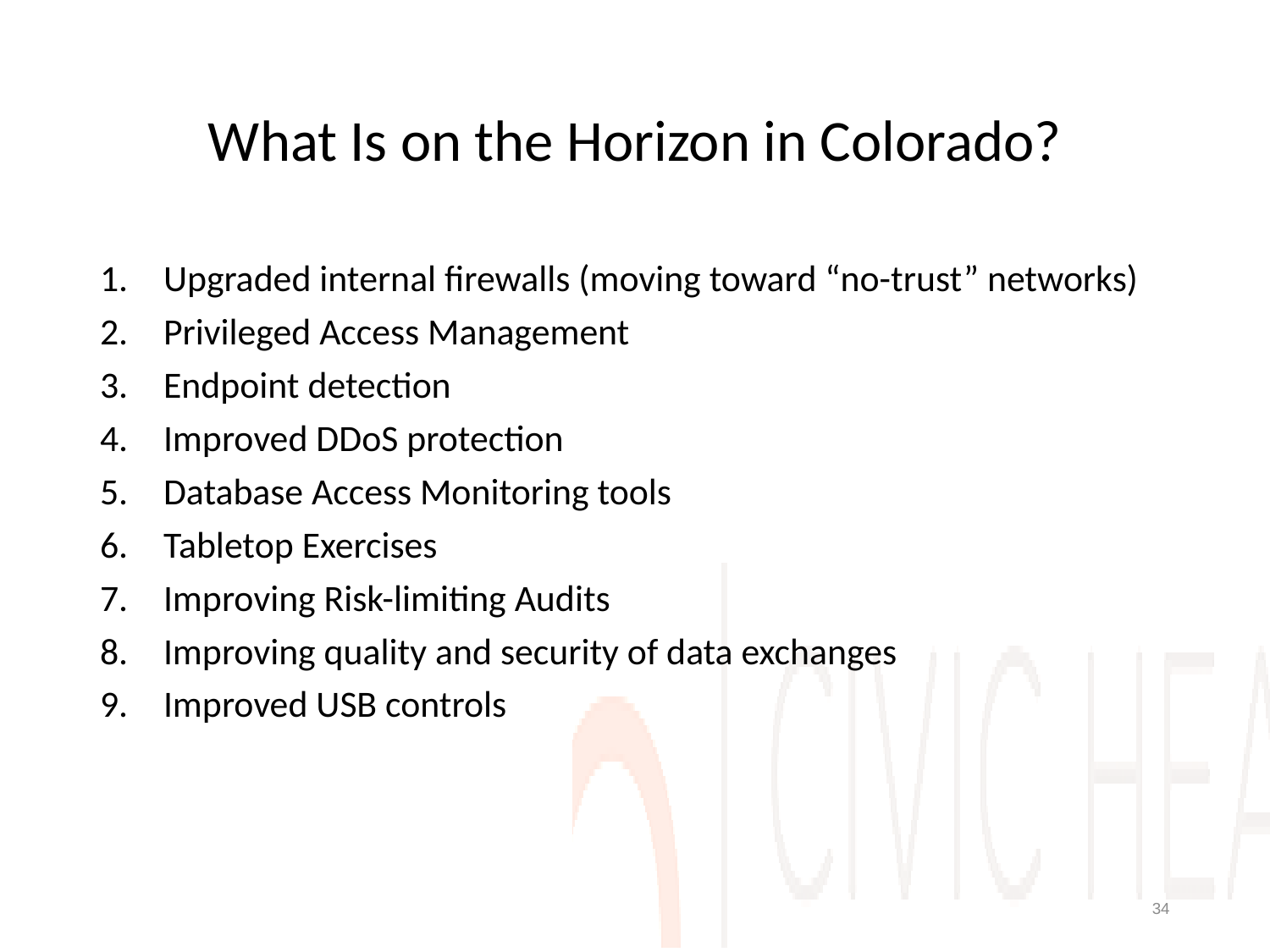

# What Is on the Horizon in Colorado?
Upgraded internal firewalls (moving toward “no-trust” networks)
Privileged Access Management
Endpoint detection
Improved DDoS protection
Database Access Monitoring tools
Tabletop Exercises
Improving Risk-limiting Audits
Improving quality and security of data exchanges
Improved USB controls

34